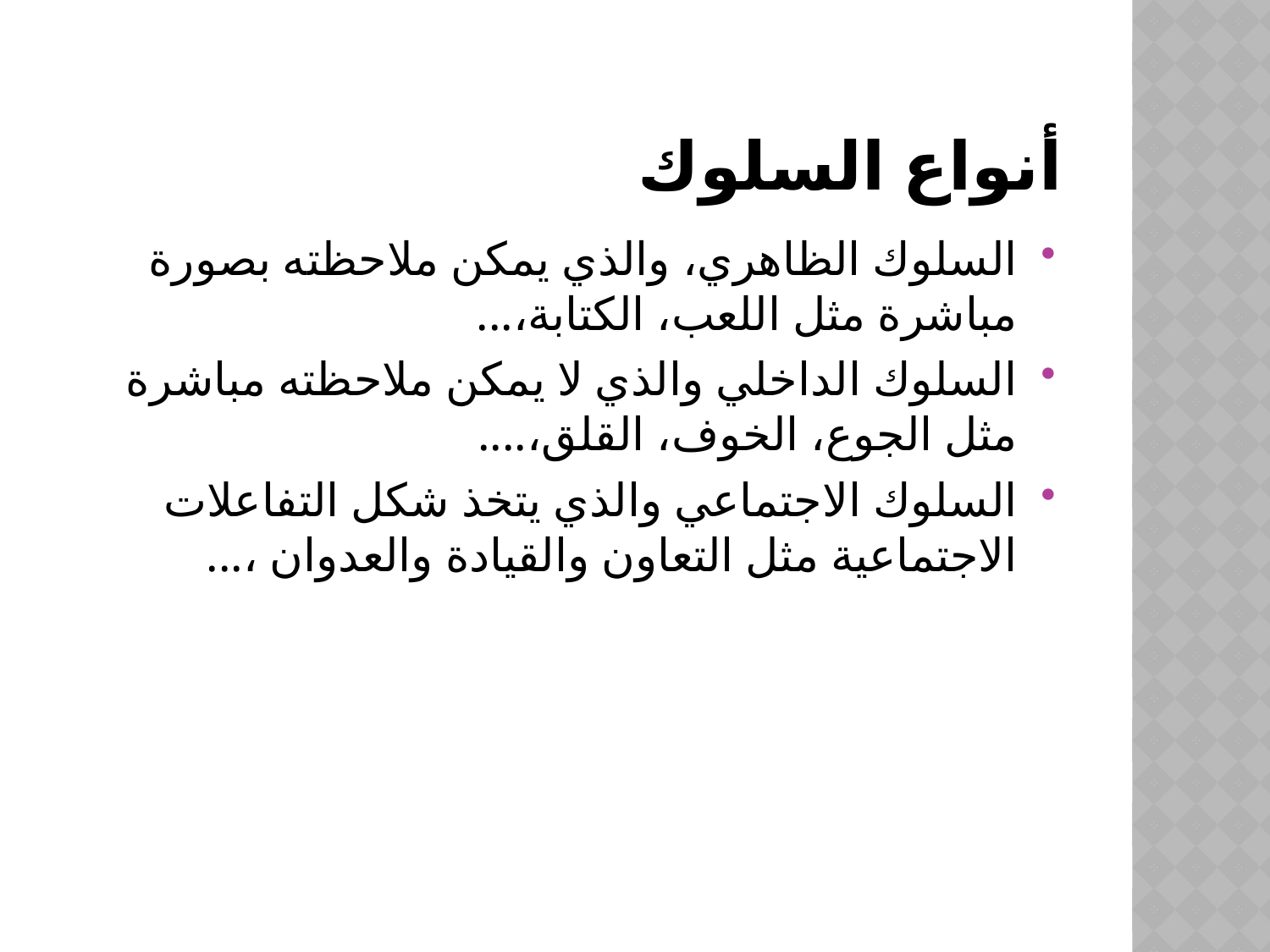

# أنواع السلوك
السلوك الظاهري، والذي يمكن ملاحظته بصورة مباشرة مثل اللعب، الكتابة،...
السلوك الداخلي والذي لا يمكن ملاحظته مباشرة مثل الجوع، الخوف، القلق،....
السلوك الاجتماعي والذي يتخذ شكل التفاعلات الاجتماعية مثل التعاون والقيادة والعدوان ،...